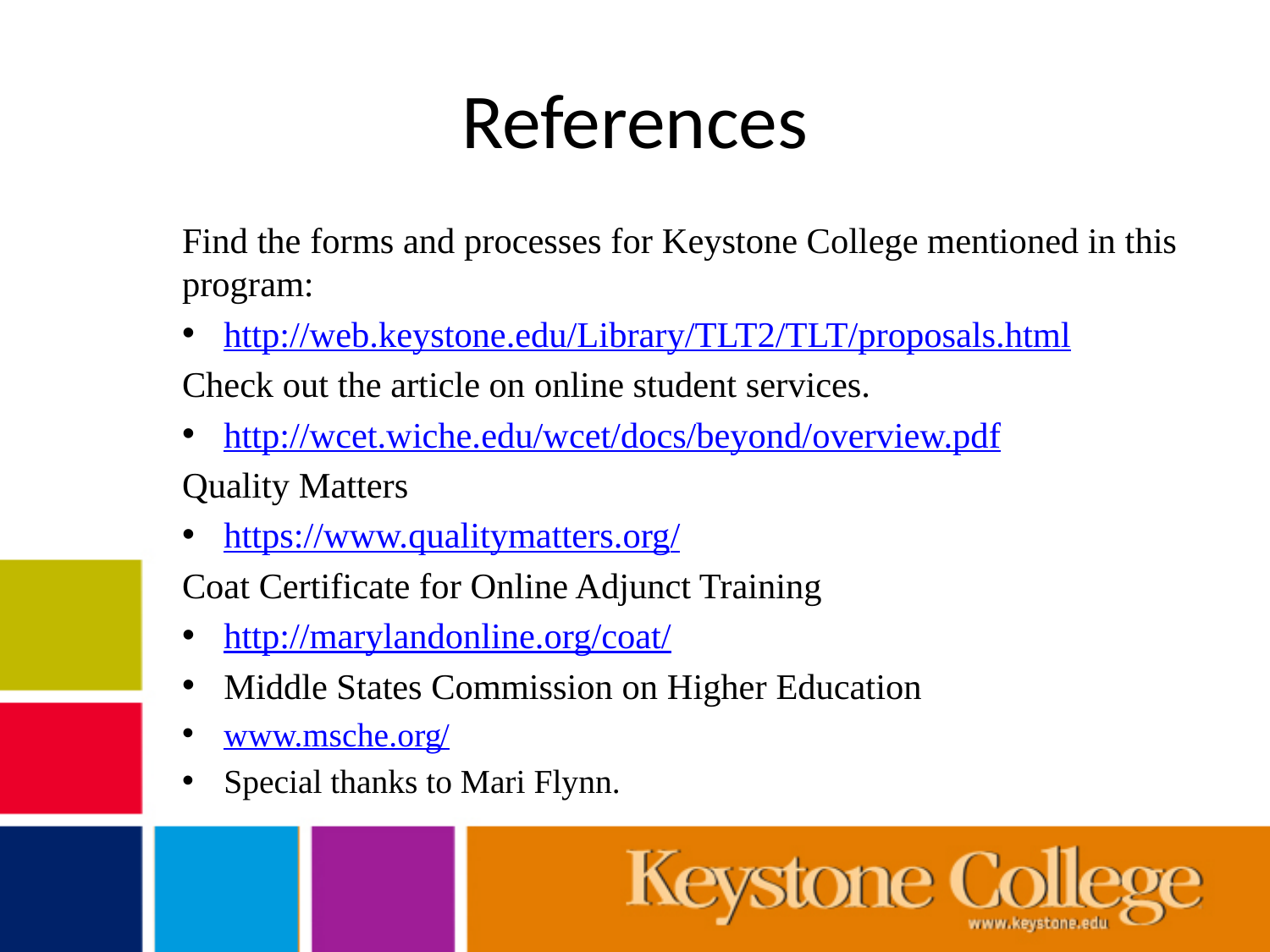

# References
Find the forms and processes for Keystone College mentioned in this program:
http://web.keystone.edu/Library/TLT2/TLT/proposals.html
Check out the article on online student services.
http://wcet.wiche.edu/wcet/docs/beyond/overview.pdf
Quality Matters
https://www.qualitymatters.org/
Coat Certificate for Online Adjunct Training
http://marylandonline.org/coat/
Middle States Commission on Higher Education
www.msche.org/
Special thanks to Mari Flynn.